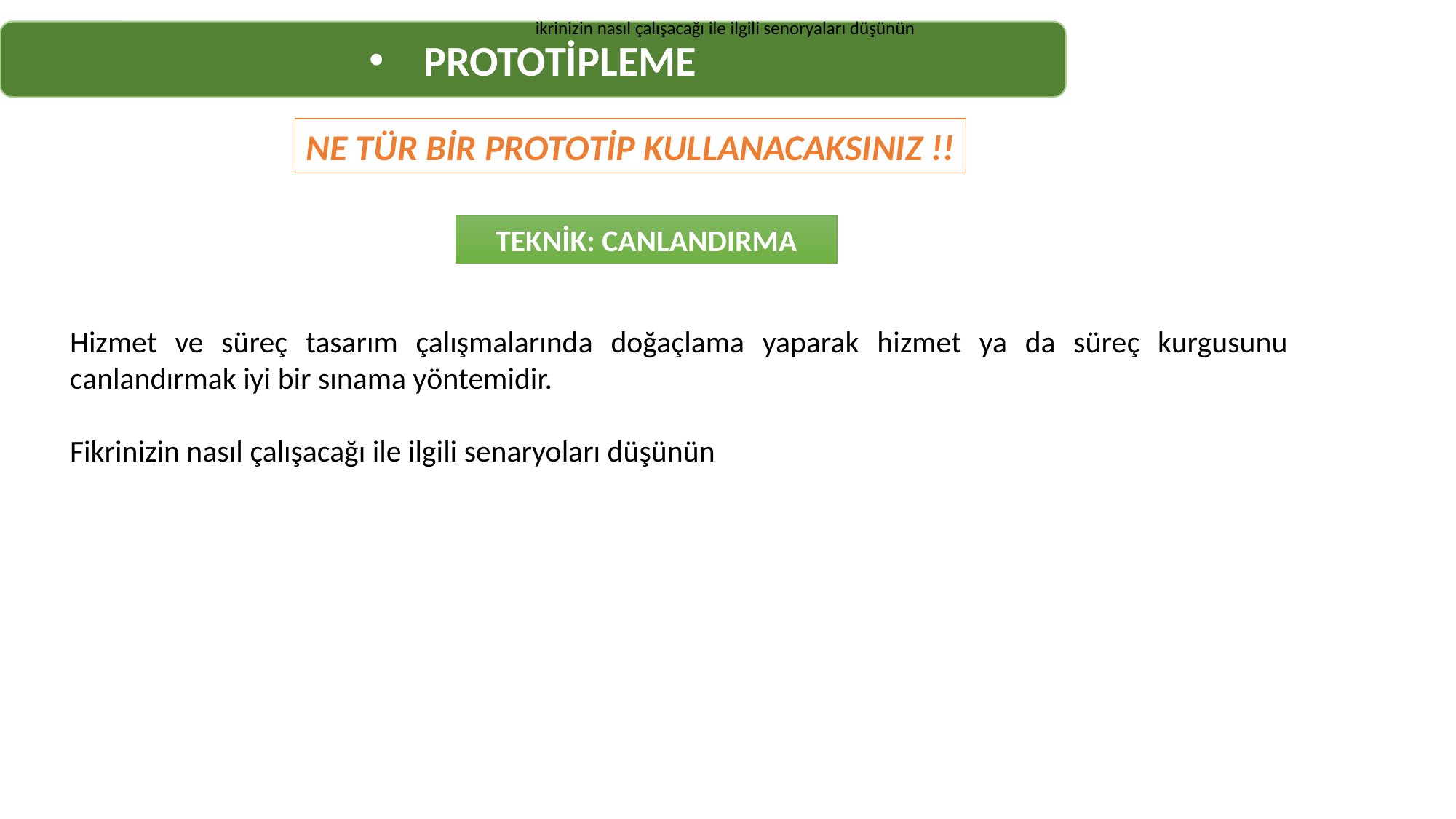

ikrinizin nasıl çalışacağı ile ilgili senoryaları düşünün
PROTOTİPLEME
NE TÜR BİR PROTOTİP KULLANACAKSINIZ !!
TEKNİK: CANLANDIRMA
Hizmet ve süreç tasarım çalışmalarında doğaçlama yaparak hizmet ya da süreç kurgusunu canlandırmak iyi bir sınama yöntemidir.

Fikrinizin nasıl çalışacağı ile ilgili senaryoları düşünün